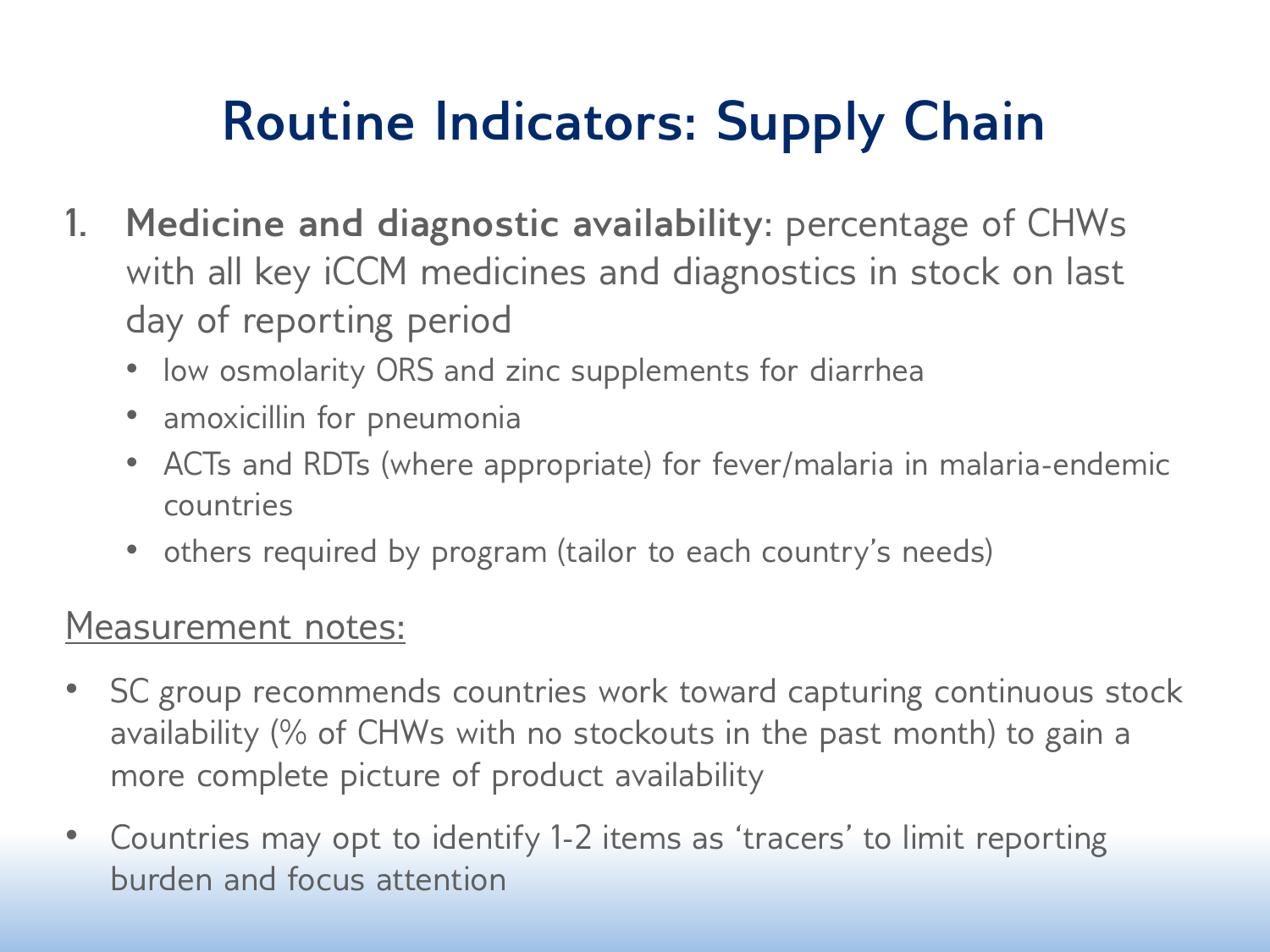

# Routine Indicators: Supply Chain
Medicine and diagnostic availability: percentage of CHWs with all key iCCM medicines and diagnostics in stock on last day of reporting period
low osmolarity ORS and zinc supplements for diarrhea
amoxicillin for pneumonia
ACTs and RDTs (where appropriate) for fever/malaria in malaria-endemic countries
others required by program (tailor to each country’s needs)
Measurement notes:
SC group recommends countries work toward capturing continuous stock availability (% of CHWs with no stockouts in the past month) to gain a more complete picture of product availability
Countries may opt to identify 1-2 items as ‘tracers’ to limit reporting burden and focus attention